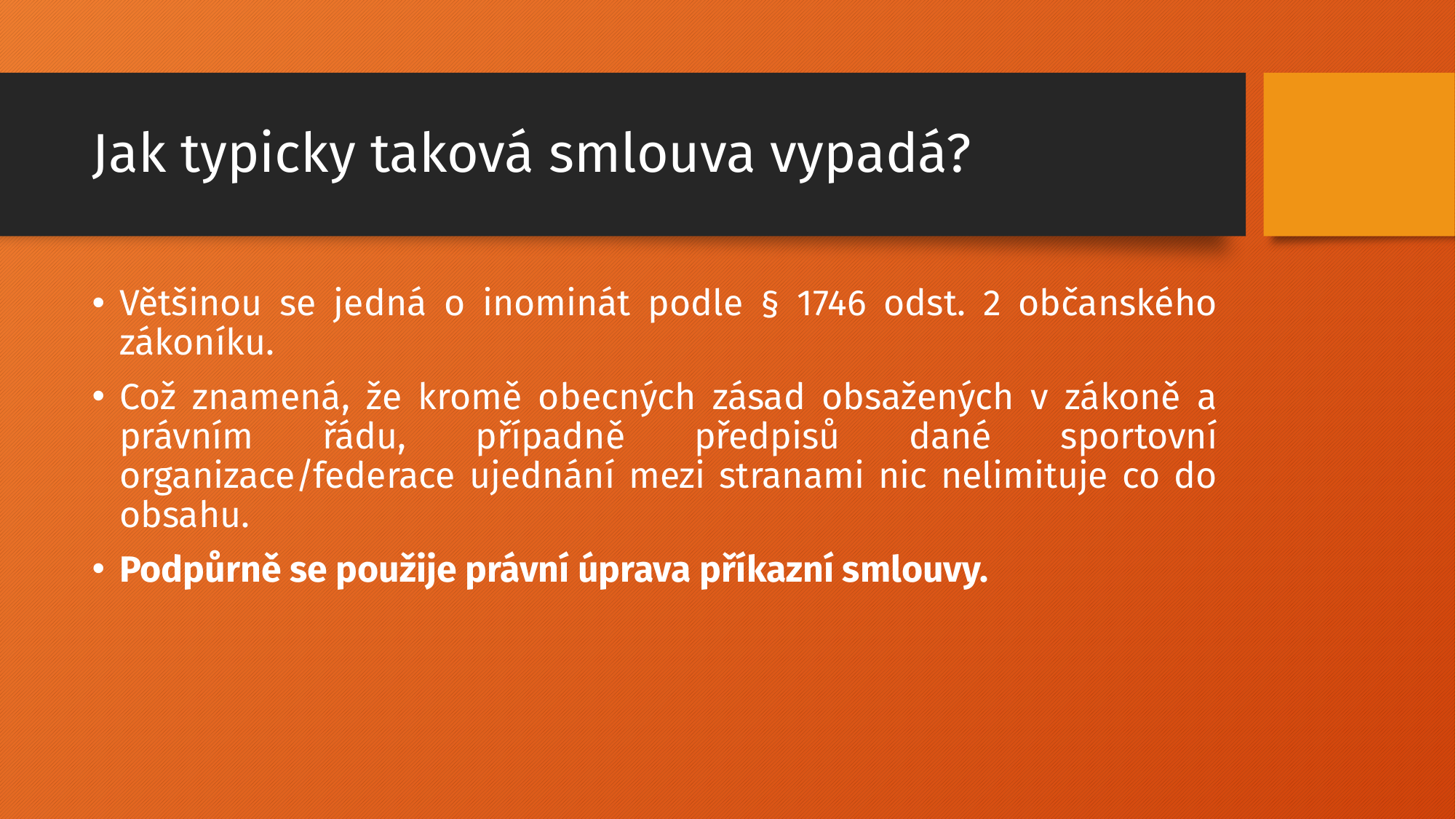

# Jak typicky taková smlouva vypadá?
Většinou se jedná o inominát podle § 1746 odst. 2 občanského zákoníku.
Což znamená, že kromě obecných zásad obsažených v zákoně a právním řádu, případně předpisů dané sportovní organizace/federace ujednání mezi stranami nic nelimituje co do obsahu.
Podpůrně se použije právní úprava příkazní smlouvy.